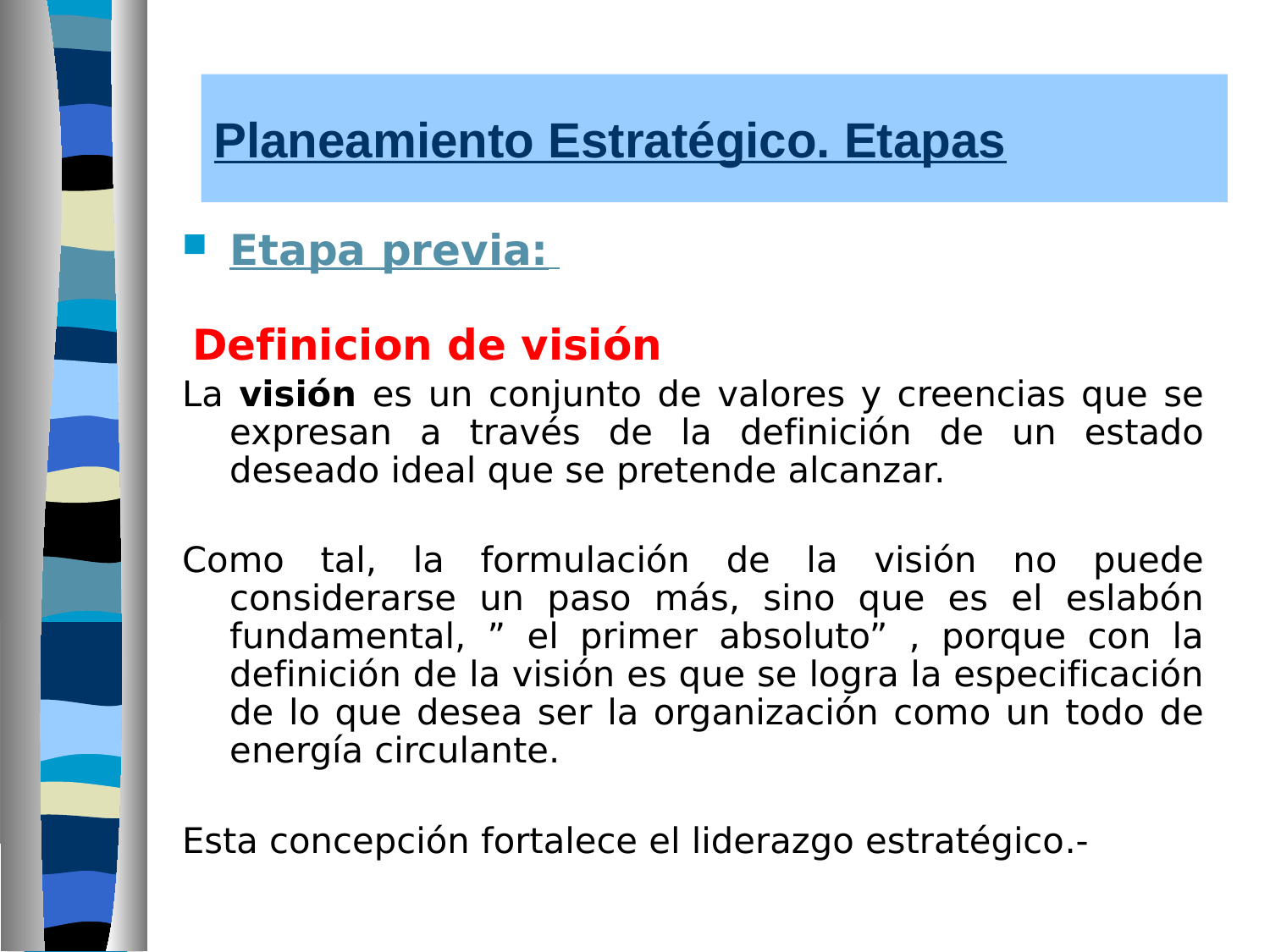

# Planeamiento Estratégico. Etapas
Etapa previa:

 Definicion de visión
La visión es un conjunto de valores y creencias que se expresan a través de la definición de un estado deseado ideal que se pretende alcanzar.

Como tal, la formulación de la visión no puede considerarse un paso más, sino que es el eslabón fundamental, ” el primer absoluto” , porque con la definición de la visión es que se logra la especificación de lo que desea ser la organización como un todo de energía circulante.

Esta concepción fortalece el liderazgo estratégico.-